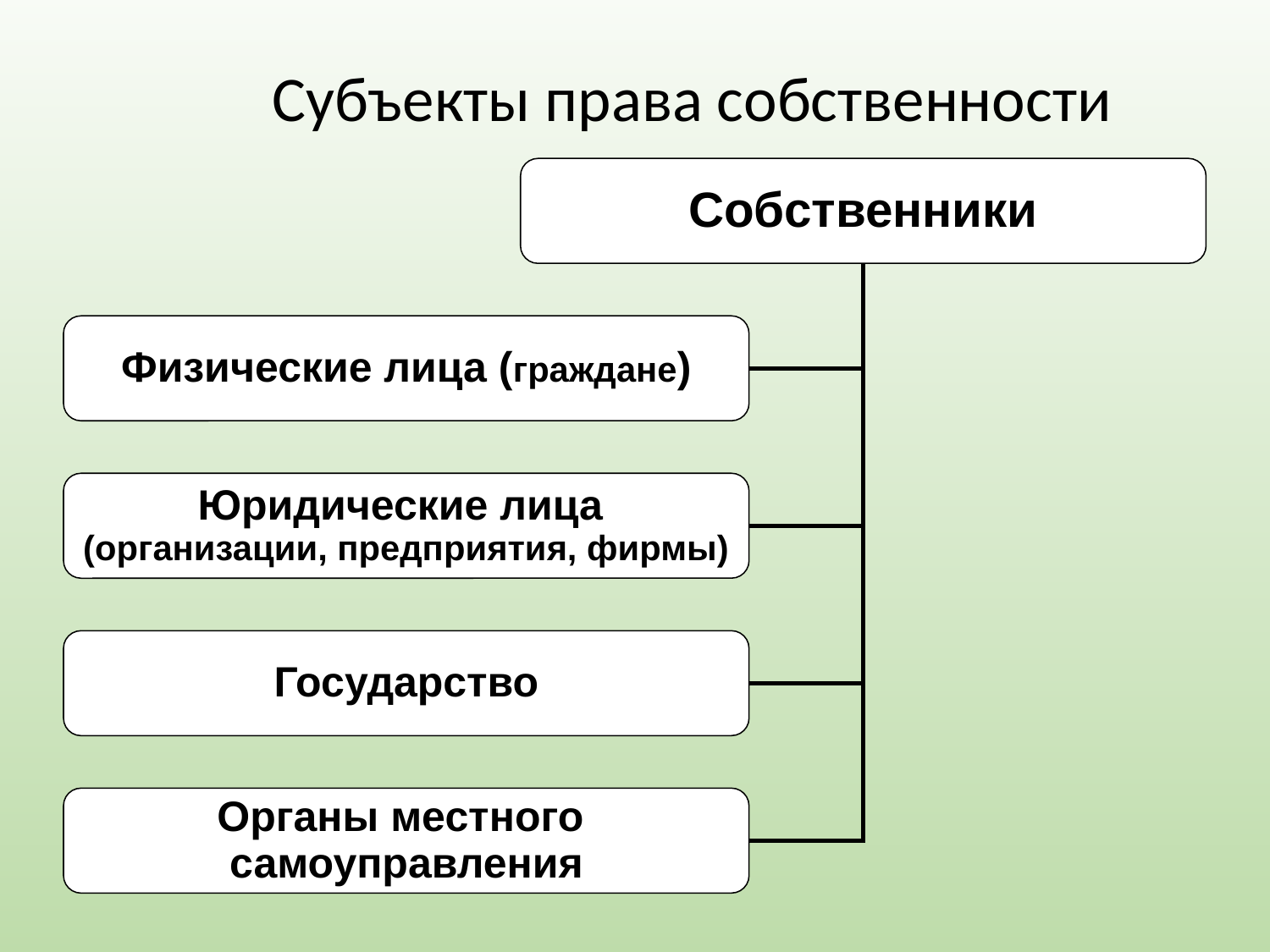

# Субъекты права собственности
Собственники
Физические лица (граждане)
Юридические лица
(организации, предприятия, фирмы)
Государство
Органы местного
самоуправления